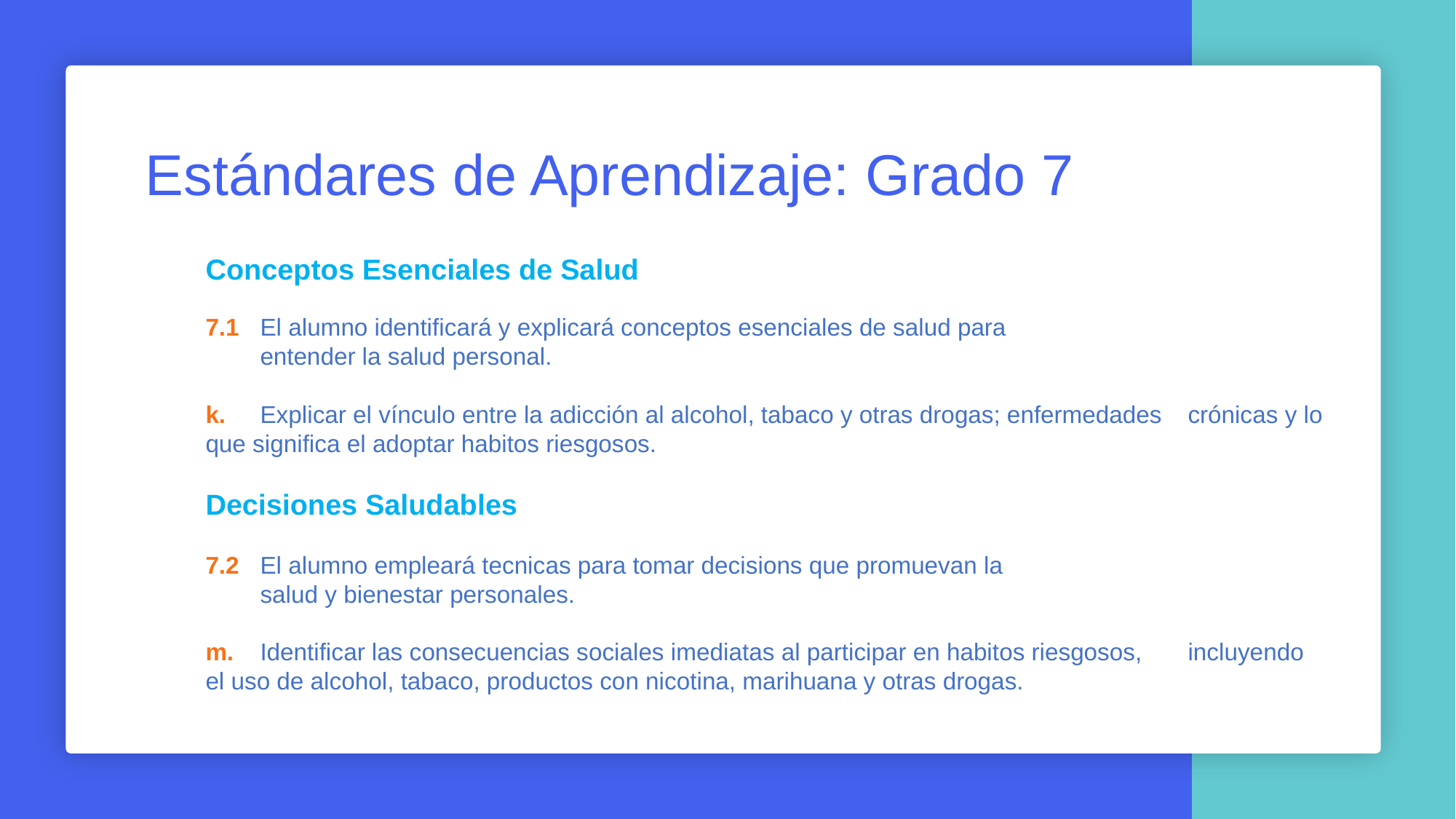

Estándares de Aprendizaje: Grado 7
Conceptos Esenciales de Salud

7.1 	El alumno identificará y explicará conceptos esenciales de salud para
	entender la salud personal.

k.	Explicar el vínculo entre la adicción al alcohol, tabaco y otras drogas; enfermedades 	crónicas y lo que significa el adoptar habitos riesgosos.

Decisiones Saludables

7.2  	El alumno empleará tecnicas para tomar decisions que promuevan la
	salud y bienestar personales.

m.	Identificar las consecuencias sociales imediatas al participar en habitos riesgosos, 	incluyendo el uso de alcohol, tabaco, productos con nicotina, marihuana y otras drogas.